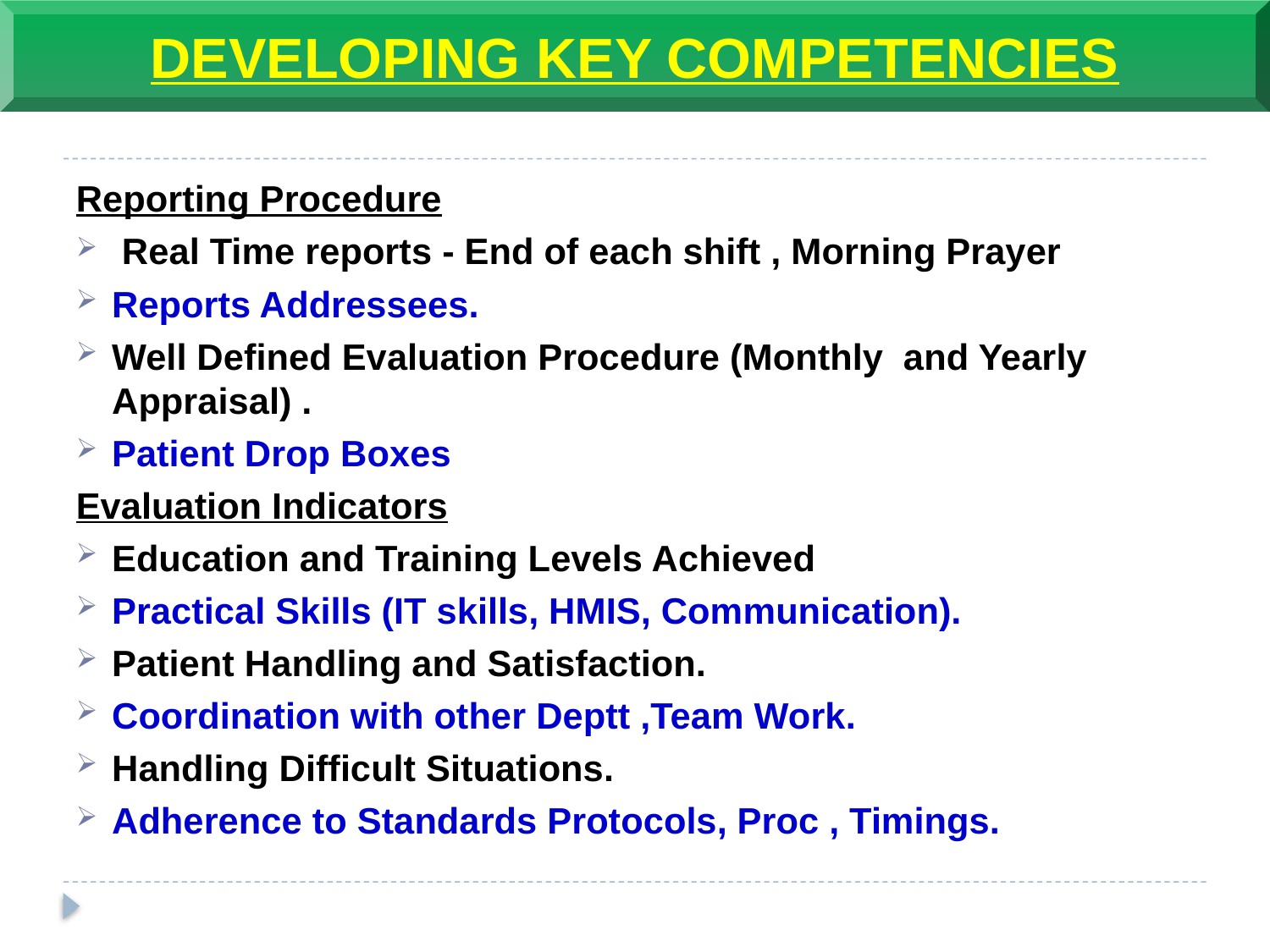

DEVELOPING KEY COMPETENCIES
Reporting Procedure
 Real Time reports - End of each shift , Morning Prayer
Reports Addressees.
Well Defined Evaluation Procedure (Monthly  and Yearly Appraisal) .
Patient Drop Boxes
Evaluation Indicators
Education and Training Levels Achieved
Practical Skills (IT skills, HMIS, Communication).
Patient Handling and Satisfaction.
Coordination with other Deptt ,Team Work.
Handling Difficult Situations.
Adherence to Standards Protocols, Proc , Timings.